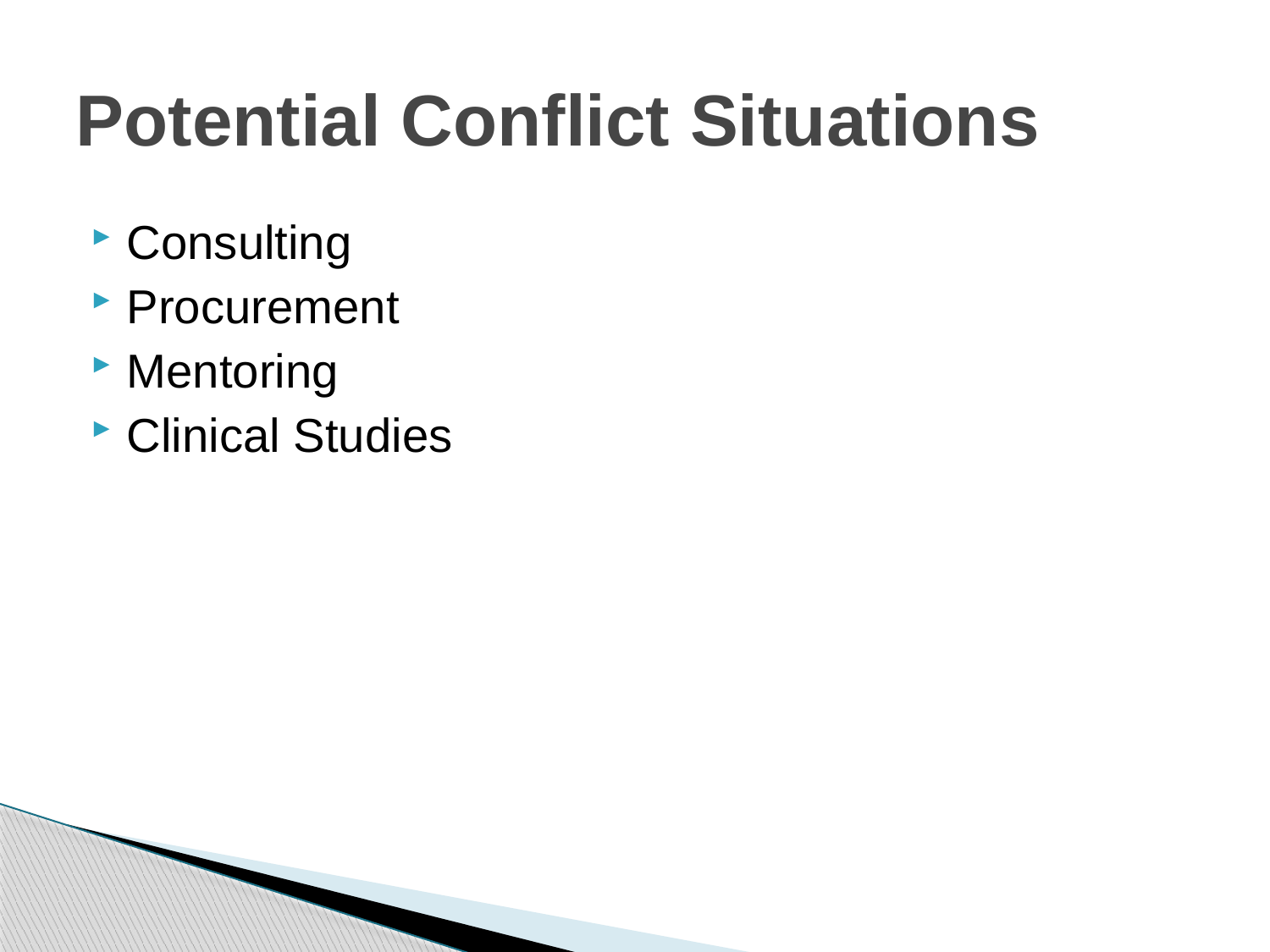

# Potential Conflict Situations
Consulting
Procurement
Mentoring
Clinical Studies